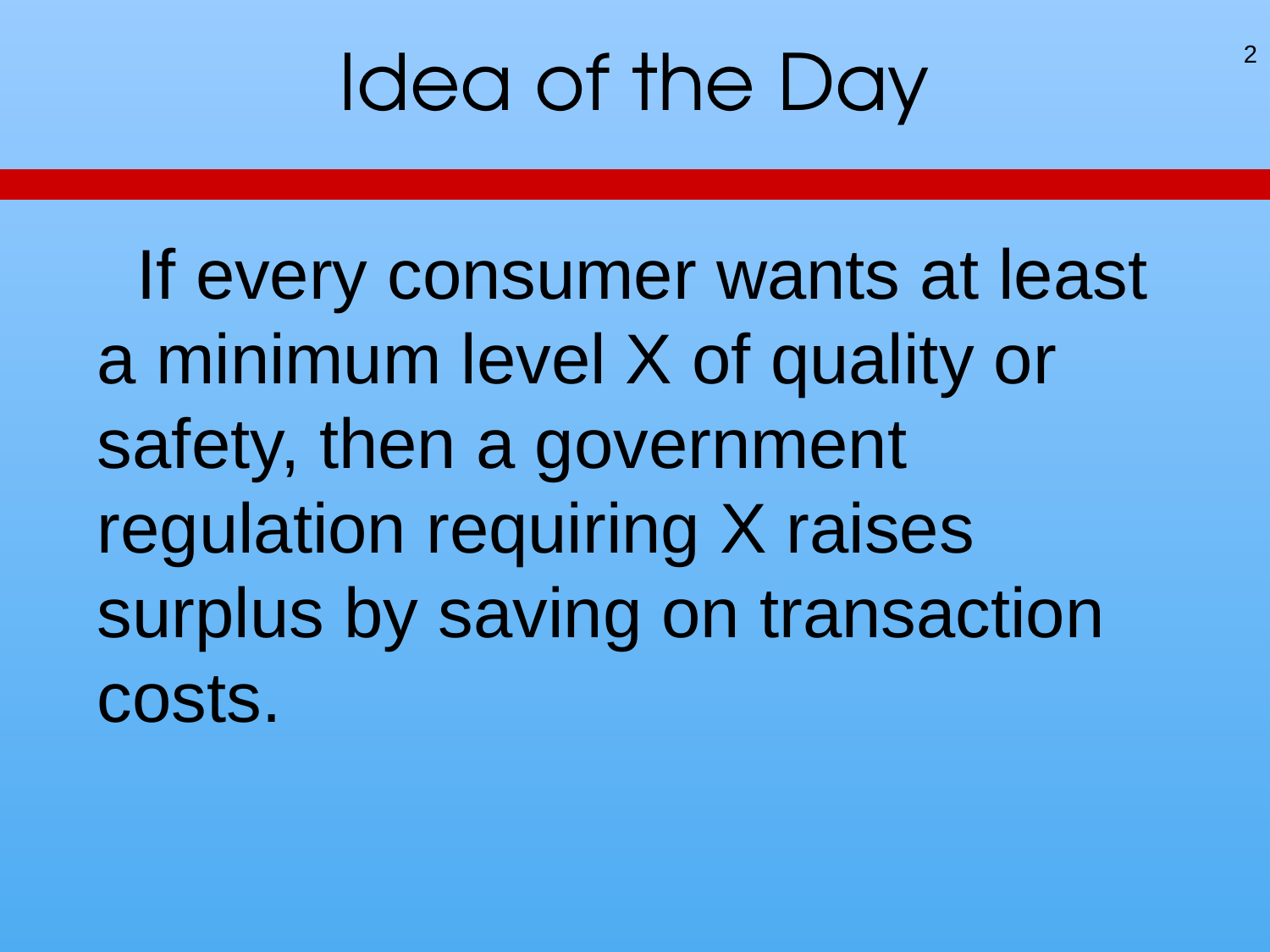

# Idea of the Day
2
  If every consumer wants at least a minimum level X of quality or safety, then a government regulation requiring X raises surplus by saving on transaction costs.